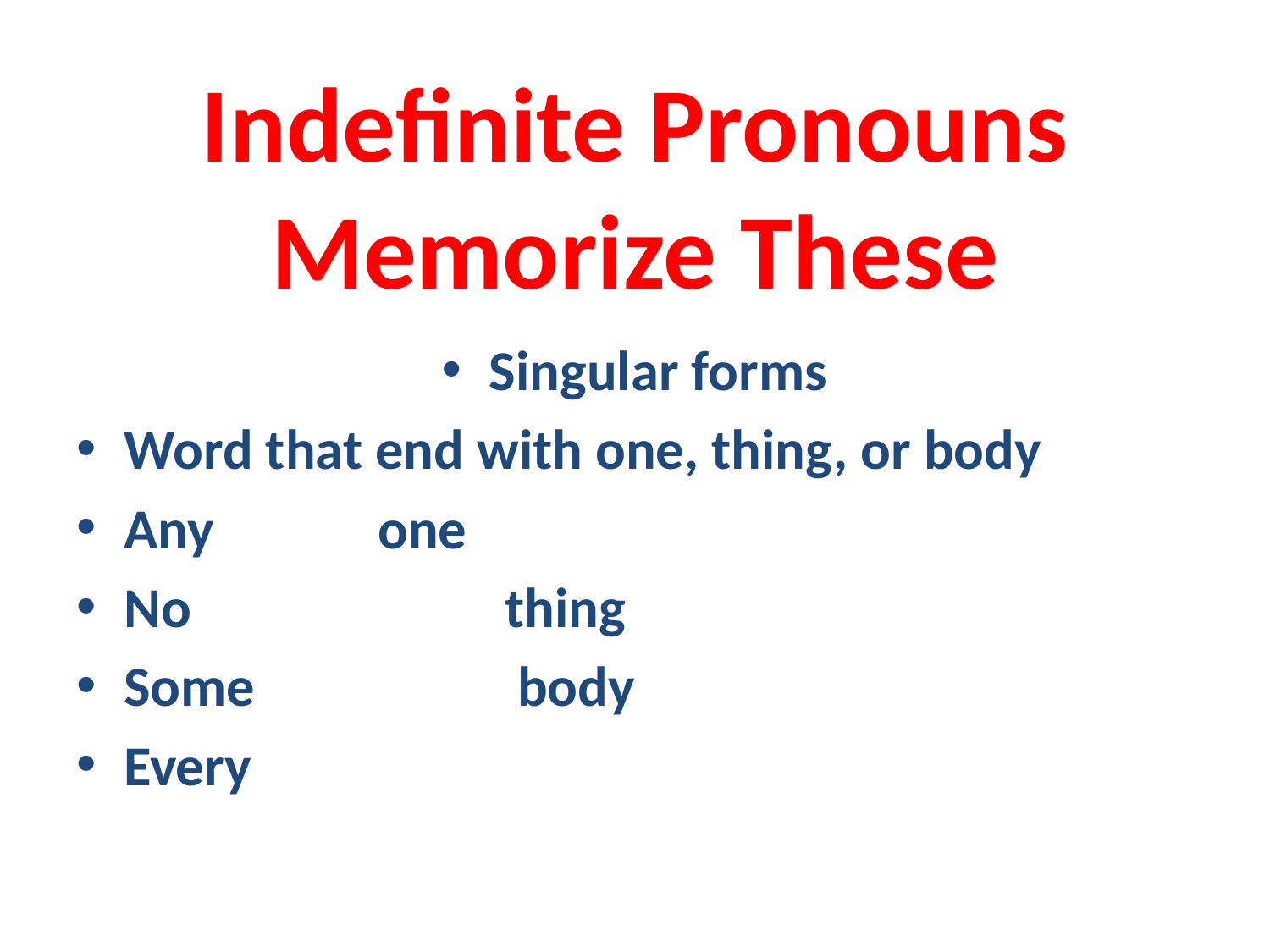

# Indefinite Pronouns Memorize These
Singular forms
Word that end with one, thing, or body
Any		one
No			thing
Some		 body
Every